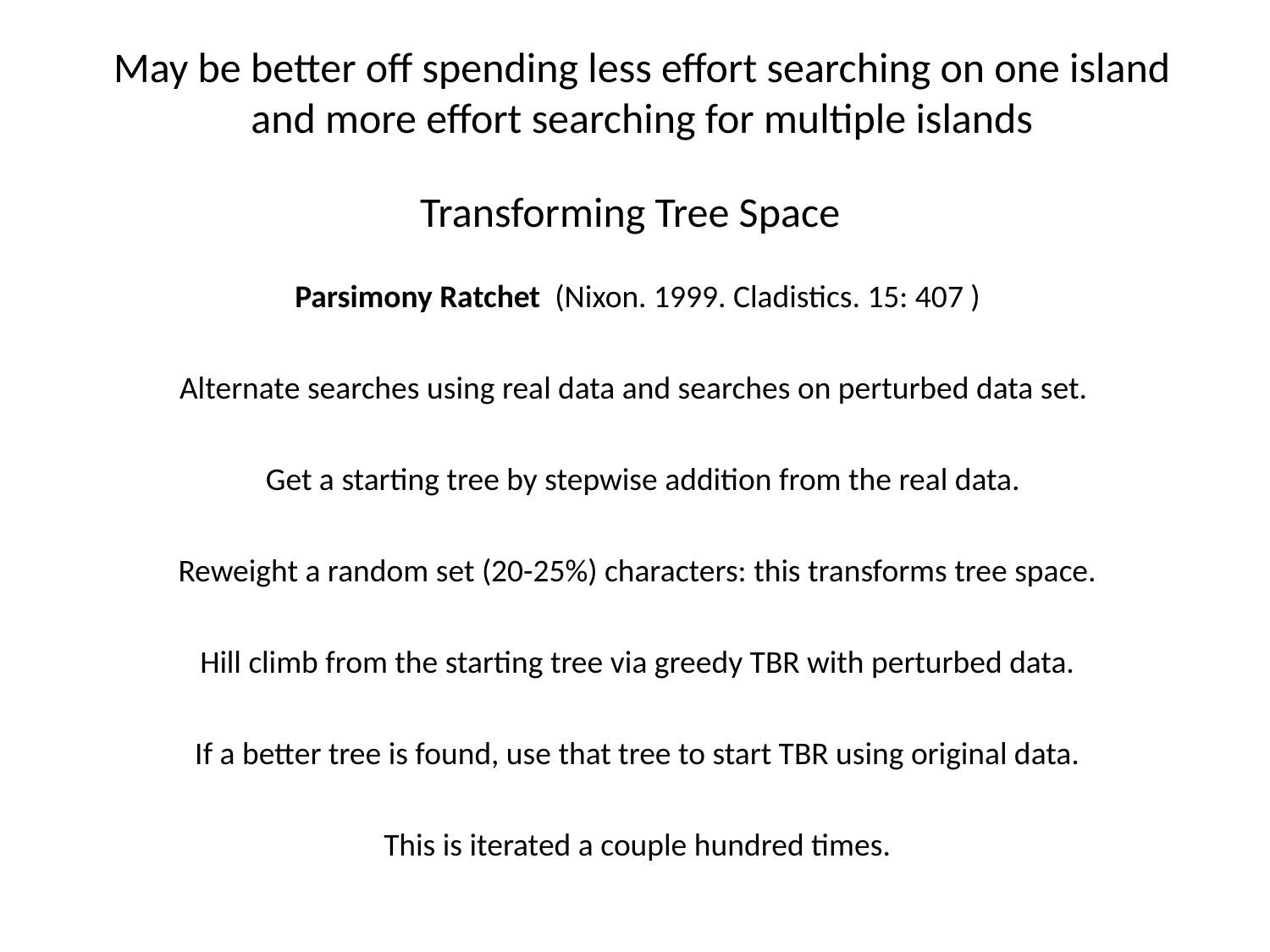

May be better off spending less effort searching on one island
and more effort searching for multiple islands
Transforming Tree Space
Parsimony Ratchet  (Nixon. 1999. Cladistics. 15: 407 )
Alternate searches using real data and searches on perturbed data set.
Get a starting tree by stepwise addition from the real data.
Reweight a random set (20-25%) characters: this transforms tree space.
Hill climb from the starting tree via greedy TBR with perturbed data.
If a better tree is found, use that tree to start TBR using original data.
This is iterated a couple hundred times.